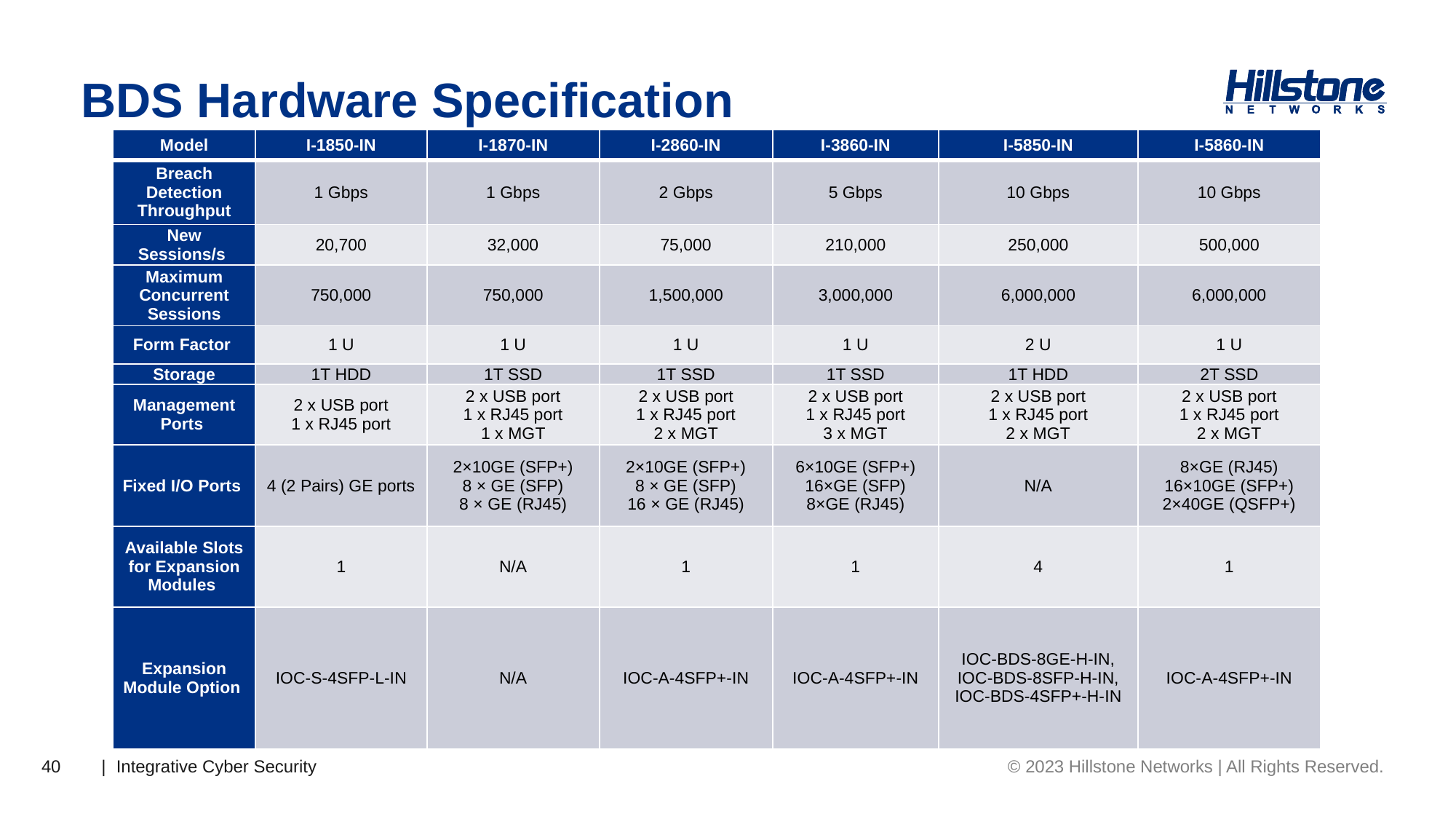

# BDS Hardware Specification
| Model | I-1850-IN | I-1870-IN | I-2860-IN | I-3860-IN | I-5850-IN | I-5860-IN |
| --- | --- | --- | --- | --- | --- | --- |
| Breach Detection Throughput | 1 Gbps | 1 Gbps | 2 Gbps | 5 Gbps | 10 Gbps | 10 Gbps |
| New Sessions/s | 20,700 | 32,000 | 75,000 | 210,000 | 250,000 | 500,000 |
| Maximum Concurrent Sessions | 750,000 | 750,000 | 1,500,000 | 3,000,000 | 6,000,000 | 6,000,000 |
| Form Factor | 1 U | 1 U | 1 U | 1 U | 2 U | 1 U |
| Storage | 1T HDD | 1T SSD | 1T SSD | 1T SSD | 1T HDD | 2T SSD |
| Management Ports | 2 x USB port 1 x RJ45 port | 2 x USB port 1 x RJ45 port 1 x MGT | 2 x USB port 1 x RJ45 port 2 x MGT | 2 x USB port 1 x RJ45 port 3 x MGT | 2 x USB port 1 x RJ45 port 2 x MGT | 2 x USB port 1 x RJ45 port 2 x MGT |
| Fixed I/O Ports | 4 (2 Pairs) GE ports | 2×10GE (SFP+) 8 × GE (SFP) 8 × GE (RJ45) | 2×10GE (SFP+) 8 × GE (SFP) 16 × GE (RJ45) | 6×10GE (SFP+) 16×GE (SFP) 8×GE (RJ45) | N/A | 8×GE (RJ45) 16×10GE (SFP+) 2×40GE (QSFP+) |
| Available Slots for Expansion Modules | 1 | N/A | 1 | 1 | 4 | 1 |
| Expansion Module Option | IOC-S-4SFP-L-IN | N/A | IOC-A-4SFP+-IN | IOC-A-4SFP+-IN | IOC-BDS-8GE-H-IN, IOC-BDS-8SFP-H-IN, IOC-BDS-4SFP+-H-IN | IOC-A-4SFP+-IN |